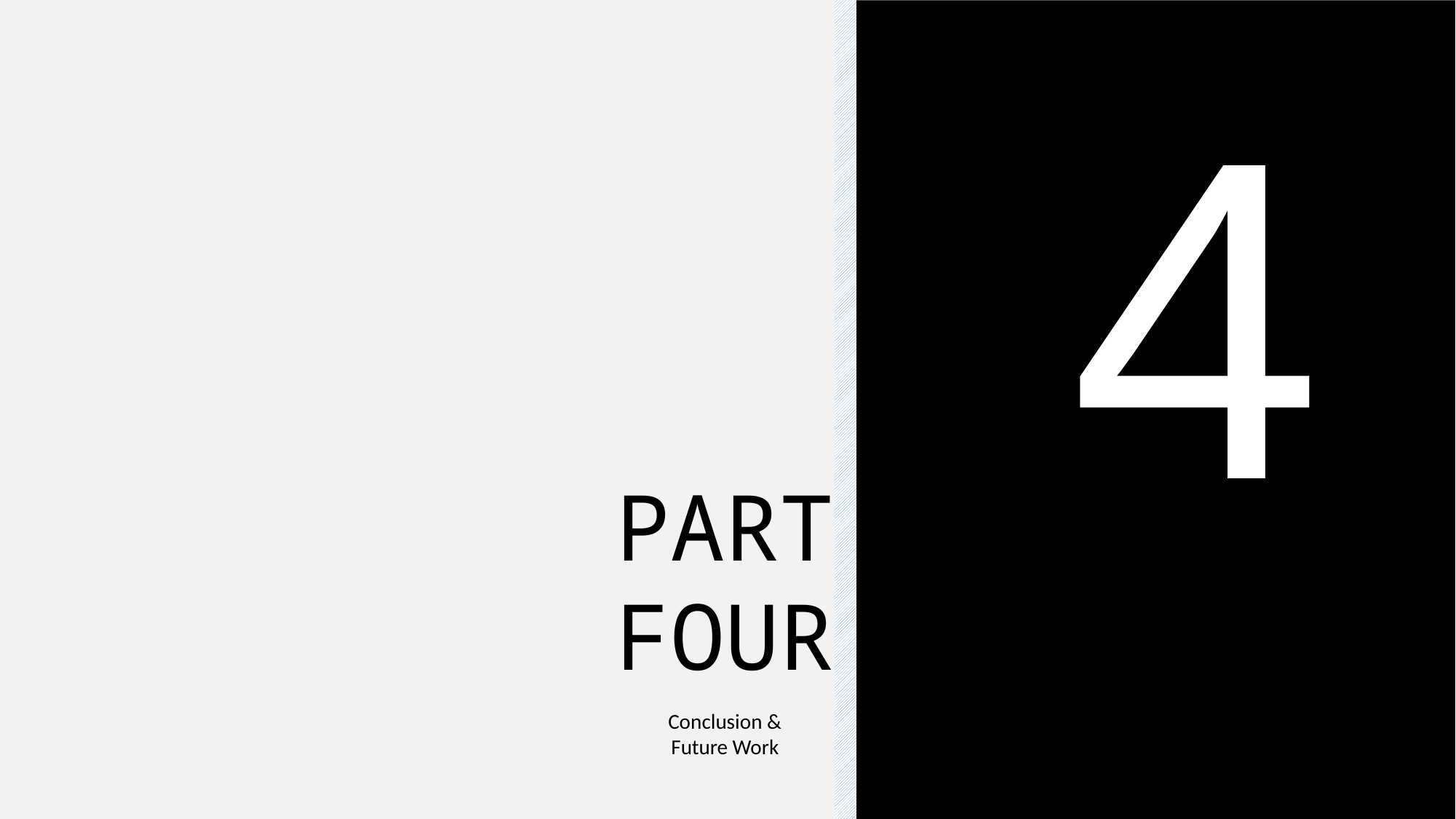

4
PART FOUR
Conclusion & Future Work